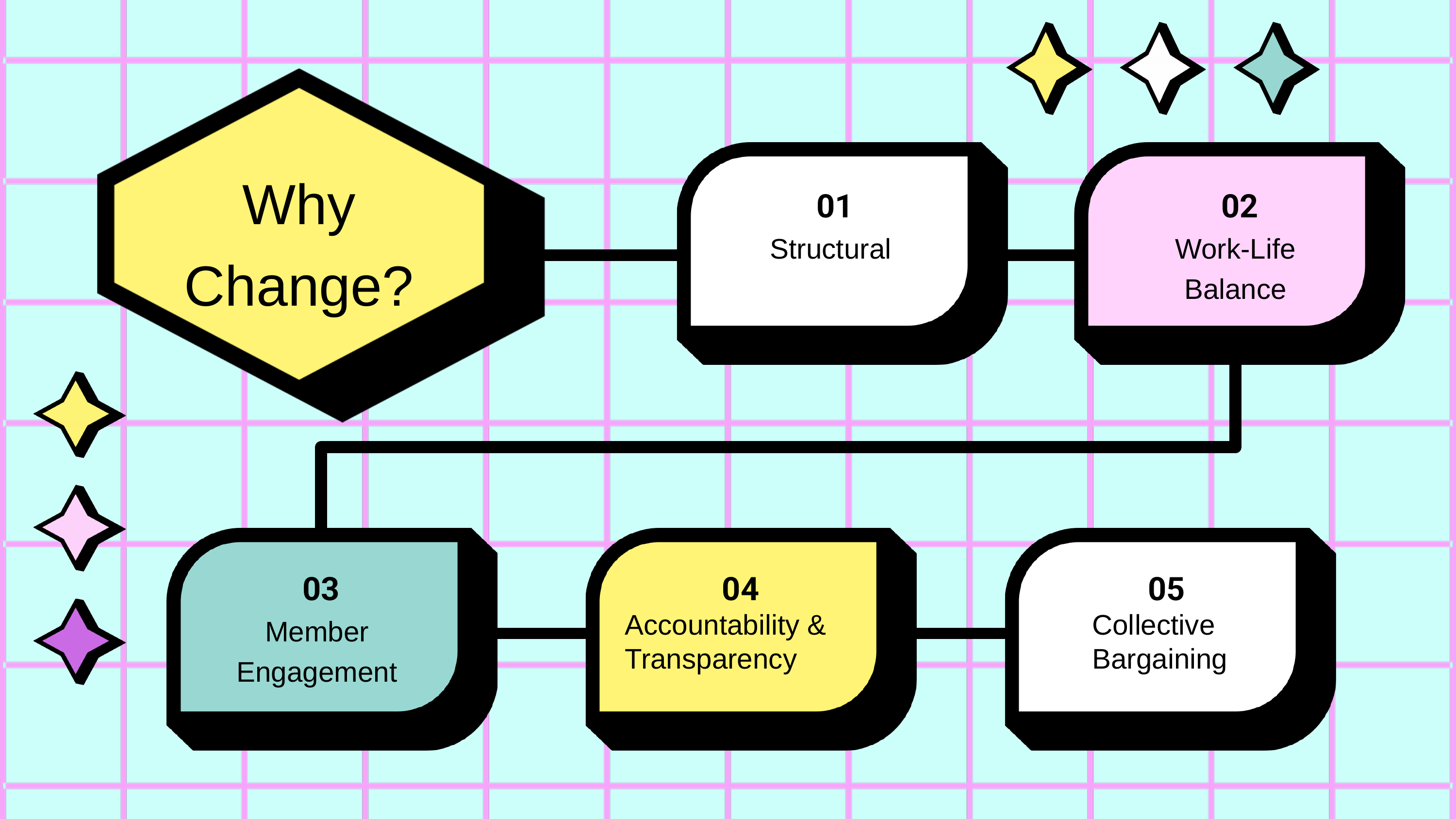

Why Change?
01
02
Structural
Work-Life Balance

03
04
05

Member Engagement

Accountability & Transparency

Collective Bargaining